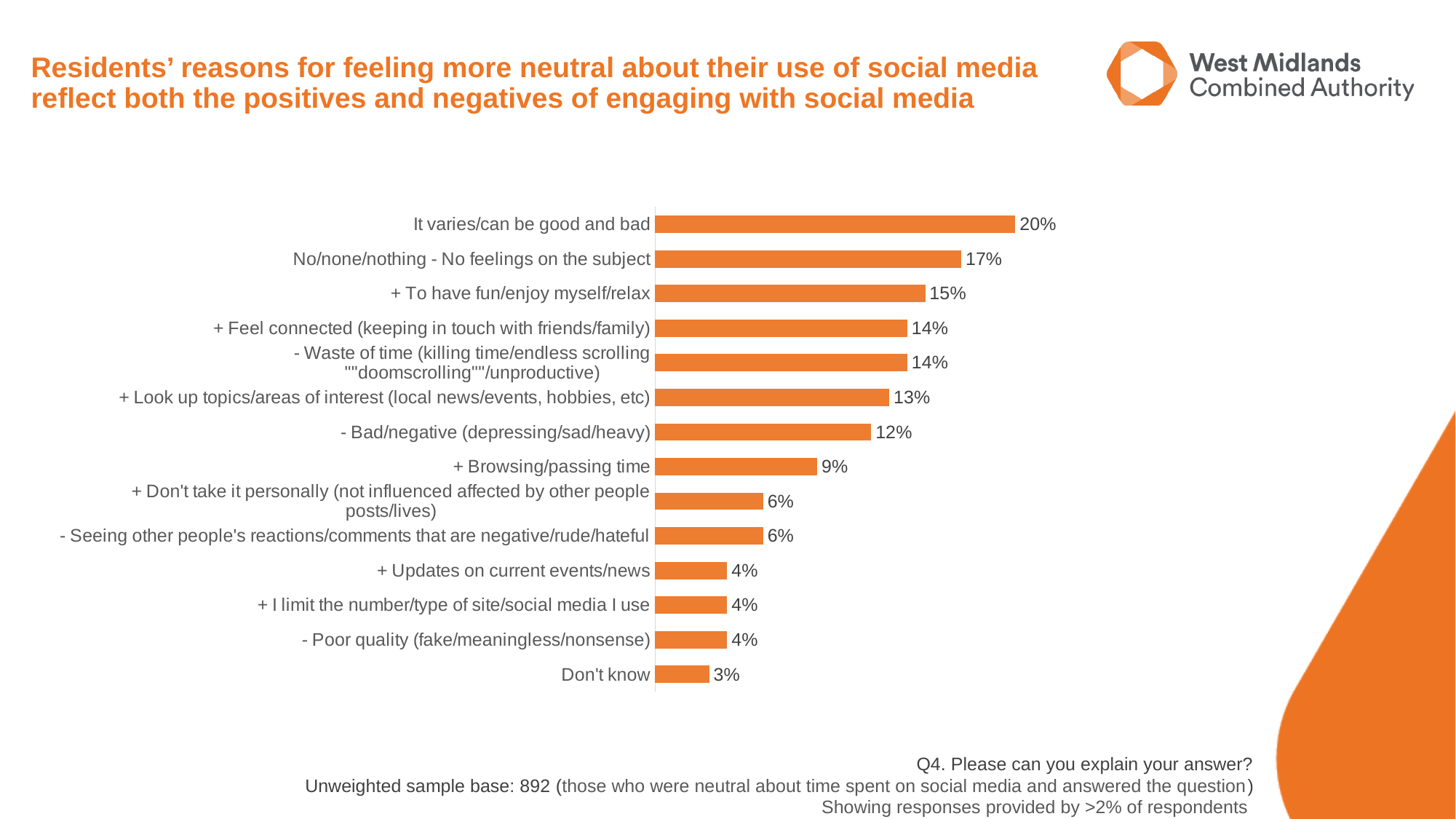

# Residents’ reasons for feeling more neutral about their use of social media reflect both the positives and negatives of engaging with social media

### Chart

| Category | Series 1 |
|---|---|
| It varies/can be good and bad | 0.2 |
| No/none/nothing - No feelings on the subject | 0.17 |
| + To have fun/enjoy myself/relax | 0.15 |
| + Feel connected (keeping in touch with friends/family) | 0.14 |
| - Waste of time (killing time/endless scrolling ""doomscrolling""/unproductive) | 0.14 |
| + Look up topics/areas of interest (local news/events, hobbies, etc) | 0.13 |
| - Bad/negative (depressing/sad/heavy) | 0.12 |
| + Browsing/passing time | 0.09 |
| + Don't take it personally (not influenced affected by other people posts/lives) | 0.06 |
| - Seeing other people's reactions/comments that are negative/rude/hateful | 0.06 |
| + Updates on current events/news | 0.04 |
| + I limit the number/type of site/social media I use | 0.04 |
| - Poor quality (fake/meaningless/nonsense) | 0.04 |
| Don't know | 0.03 |
Q4. Please can you explain your answer?
Unweighted sample base: 892 (those who were neutral about time spent on social media and answered the question)
Showing responses provided by >2% of respondents